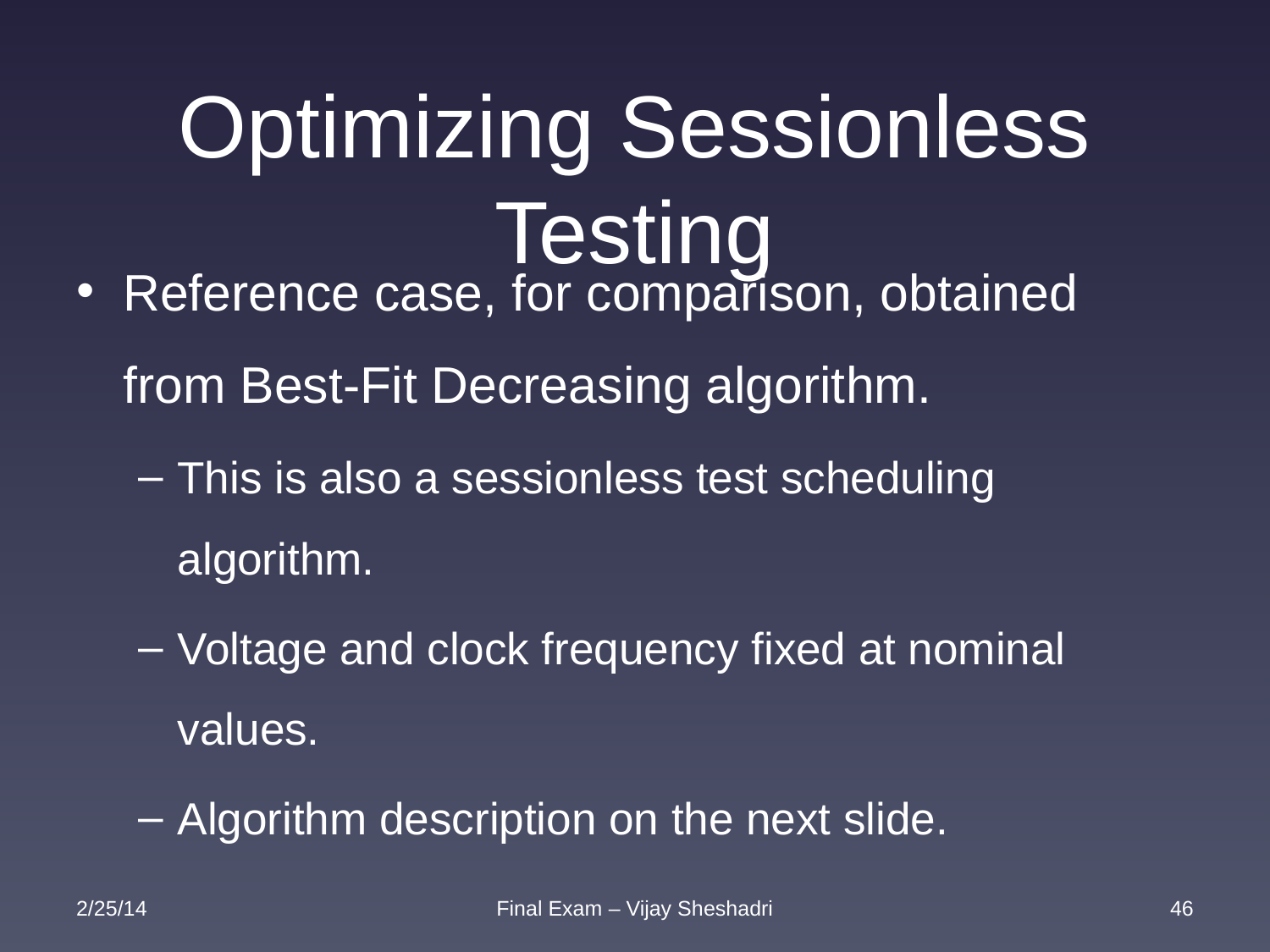

# Optimizing Sessionless Testing
Reference case, for comparison, obtained from Best-Fit Decreasing algorithm.
This is also a sessionless test scheduling algorithm.
Voltage and clock frequency fixed at nominal values.
Algorithm description on the next slide.

2/25/14
Final Exam – Vijay Sheshadri
46